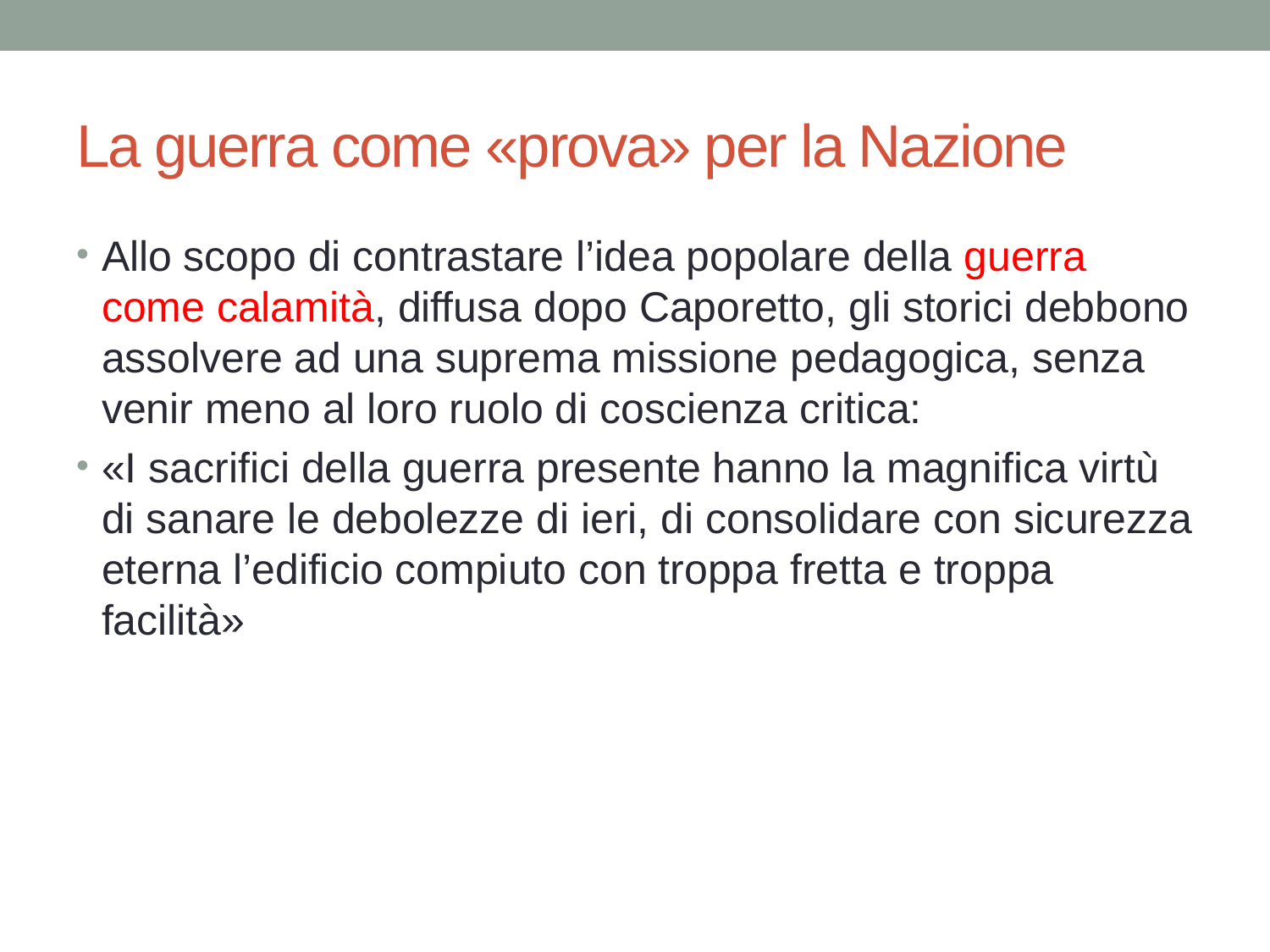

# La guerra come «prova» per la Nazione
Allo scopo di contrastare l’idea popolare della guerra come calamità, diffusa dopo Caporetto, gli storici debbono assolvere ad una suprema missione pedagogica, senza venir meno al loro ruolo di coscienza critica:
«I sacrifici della guerra presente hanno la magnifica virtù di sanare le debolezze di ieri, di consolidare con sicurezza eterna l’edificio compiuto con troppa fretta e troppa facilità»